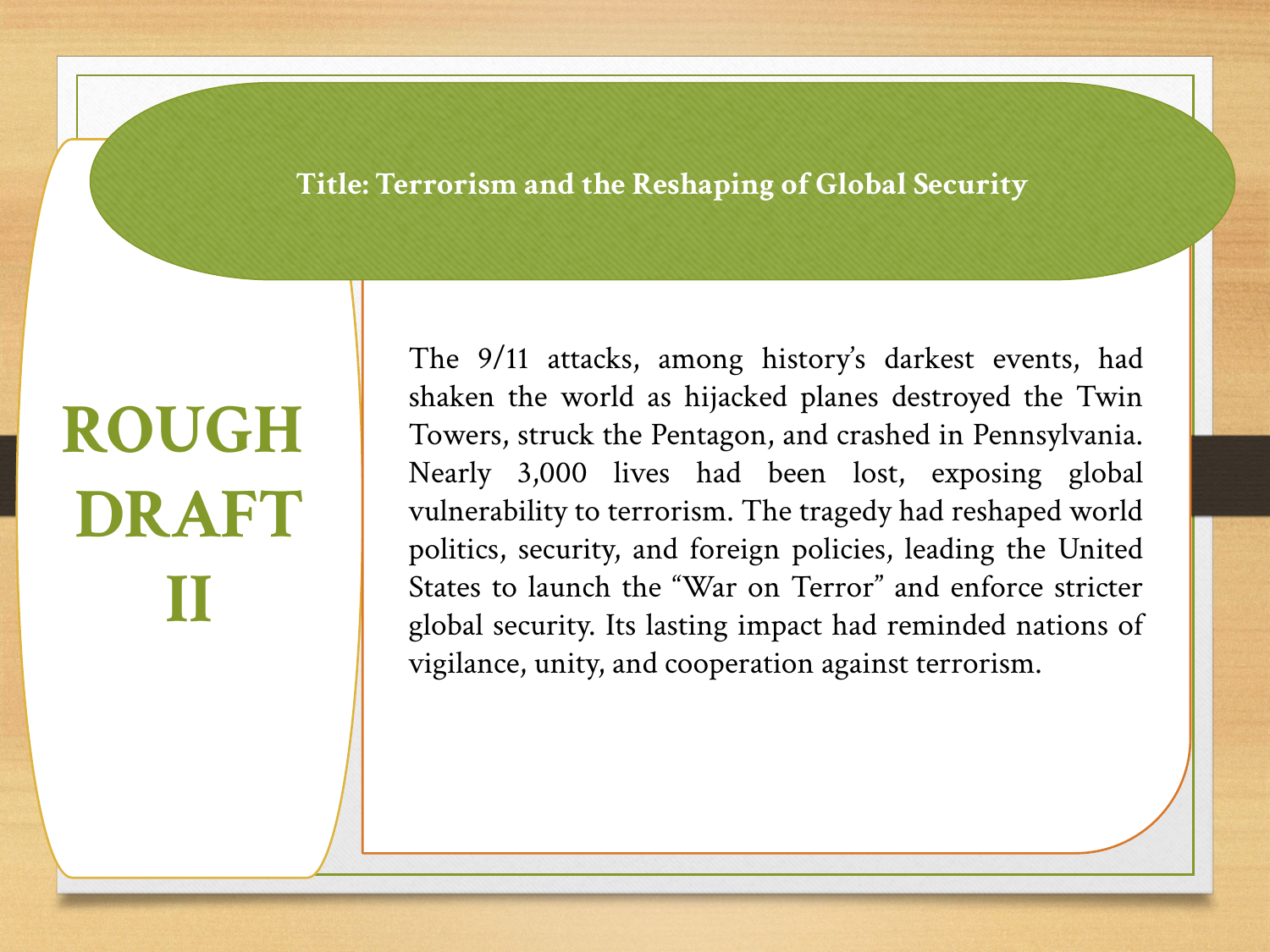

Title: Terrorism and the Reshaping of Global Security
ROUGH
DRAFT II
The 9/11 attacks, among history’s darkest events, had shaken the world as hijacked planes destroyed the Twin Towers, struck the Pentagon, and crashed in Pennsylvania. Nearly 3,000 lives had been lost, exposing global vulnerability to terrorism. The tragedy had reshaped world politics, security, and foreign policies, leading the United States to launch the “War on Terror” and enforce stricter global security. Its lasting impact had reminded nations of vigilance, unity, and cooperation against terrorism.